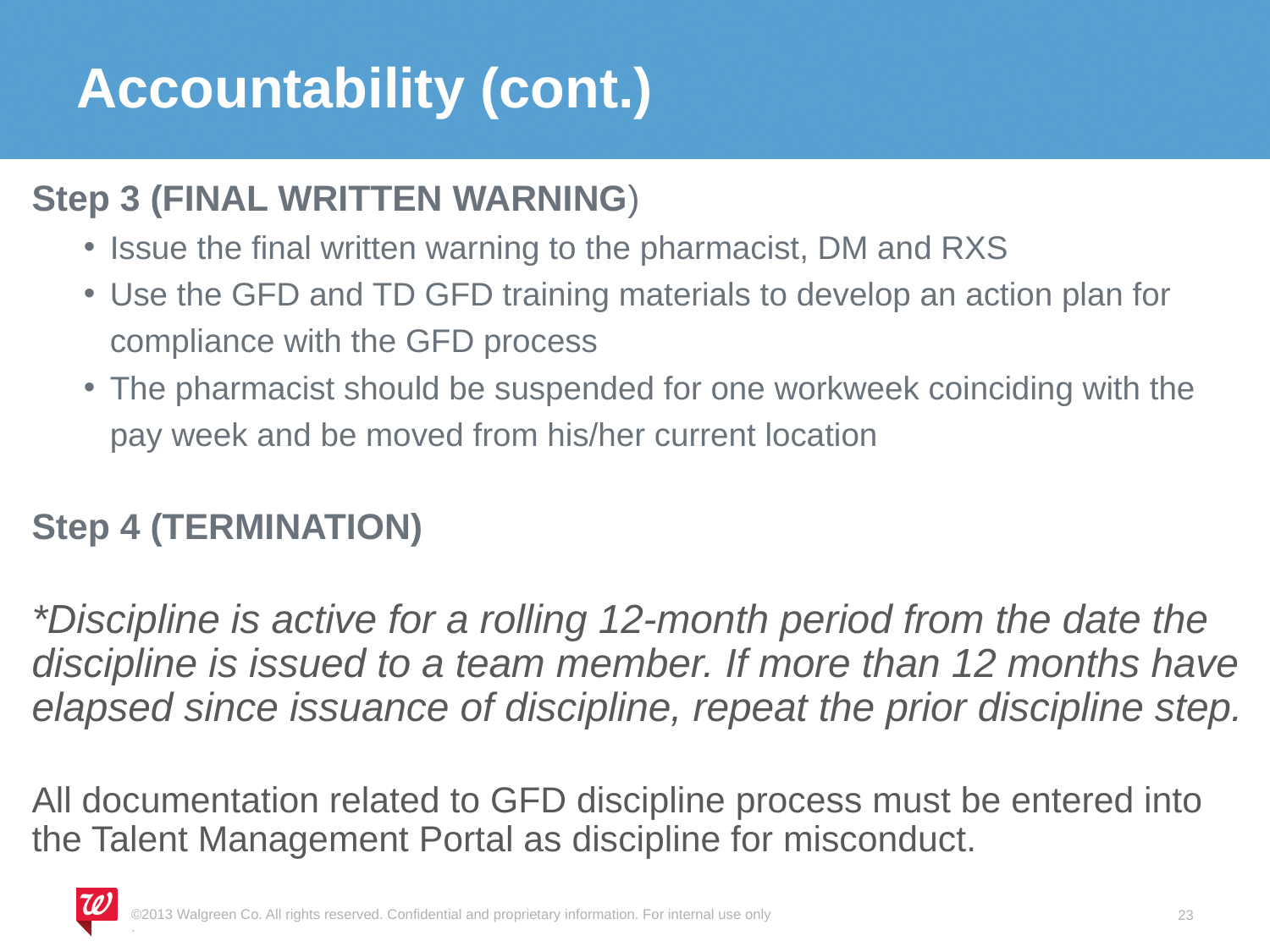

# Accountability (cont.)
Step 3 (FINAL WRITTEN WARNING)
Issue the final written warning to the pharmacist, DM and RXS
Use the GFD and TD GFD training materials to develop an action plan for compliance with the GFD process
The pharmacist should be suspended for one workweek coinciding with the pay week and be moved from his/her current location

Step 4 (TERMINATION)

*Discipline is active for a rolling 12-month period from the date the discipline is issued to a team member. If more than 12 months have elapsed since issuance of discipline, repeat the prior discipline step.

All documentation related to GFD discipline process must be entered into the Talent Management Portal as discipline for misconduct.
©2013 Walgreen Co. All rights reserved. Confidential and proprietary information. For internal use only.
23